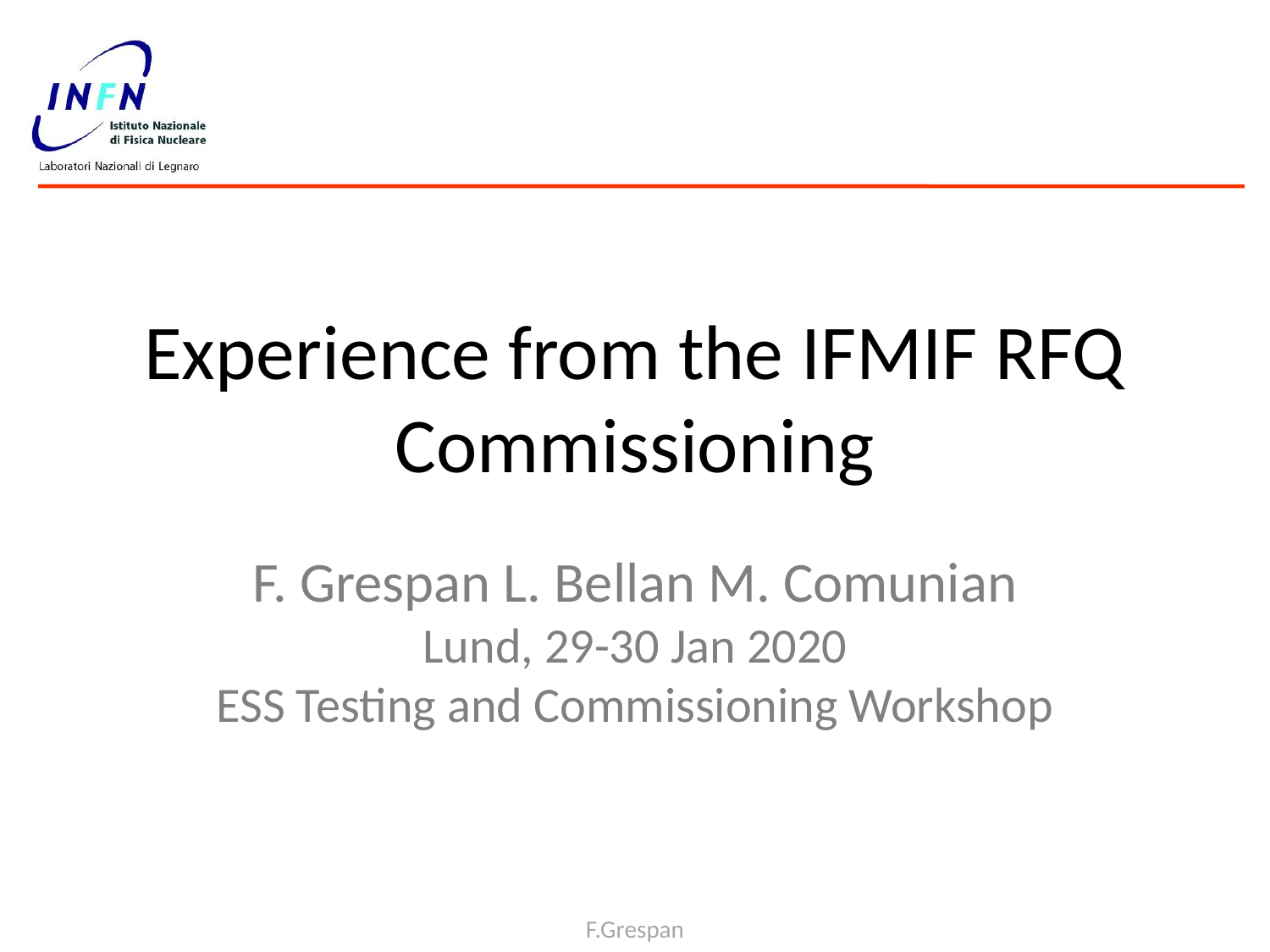

# Experience from the IFMIF RFQ Commissioning
F. Grespan L. Bellan M. Comunian
Lund, 29-30 Jan 2020
ESS Testing and Commissioning Workshop
F.Grespan